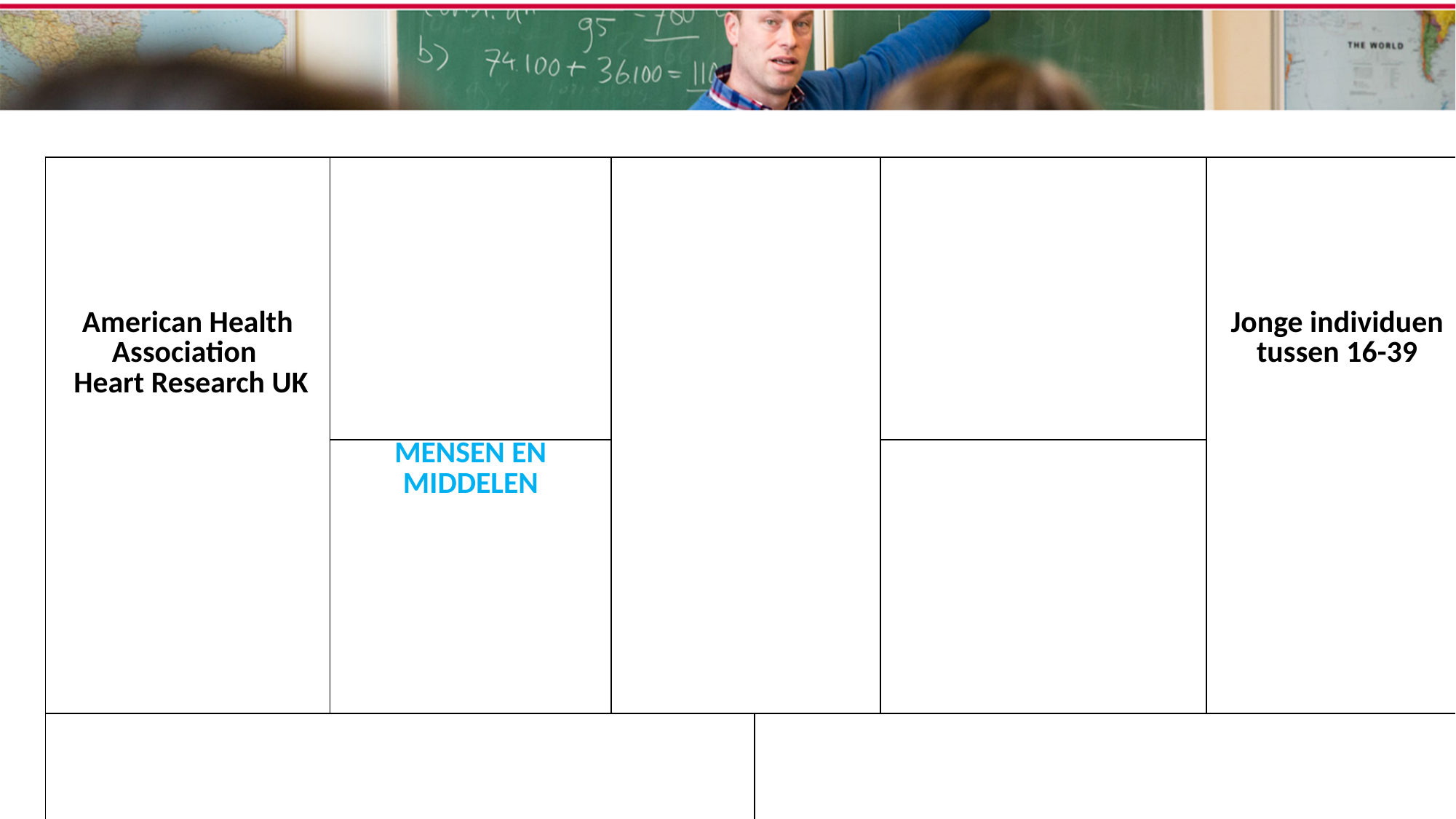

# Welke organisatie ben ik?
| American Health Association   Heart Research UK |  |  |  |  | Jonge individuen tussen 16-39 |
| --- | --- | --- | --- | --- | --- |
|  | MENSEN EN MIDDELEN |  |  |  |  |
|  |  |  |  |  |  |